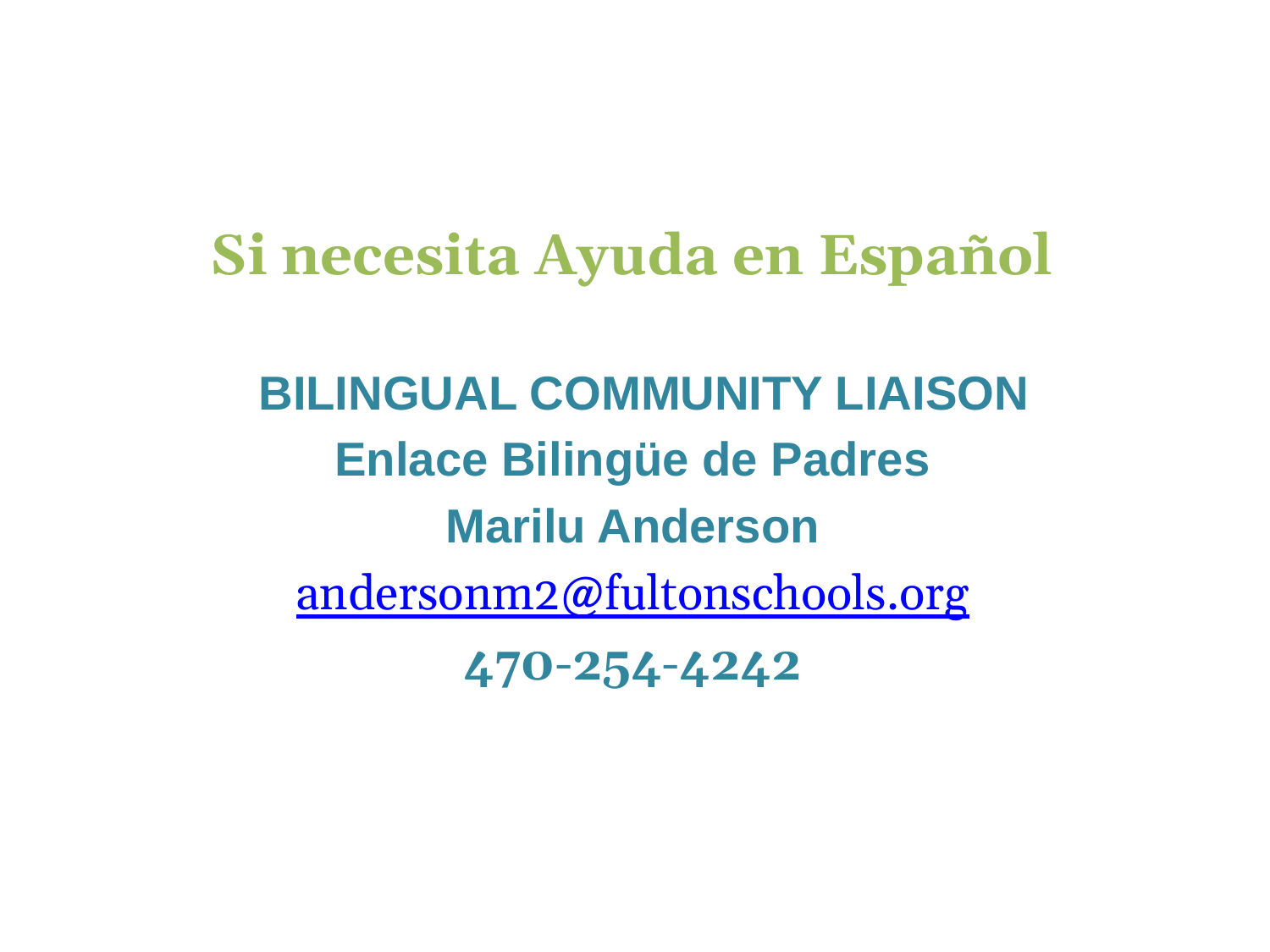

#
Si necesita Ayuda en Español

  BILINGUAL COMMUNITY LIAISON
Enlace Bilingüe de Padres
Marilu Anderson
andersonm2@fultonschools.org
470-254-4242